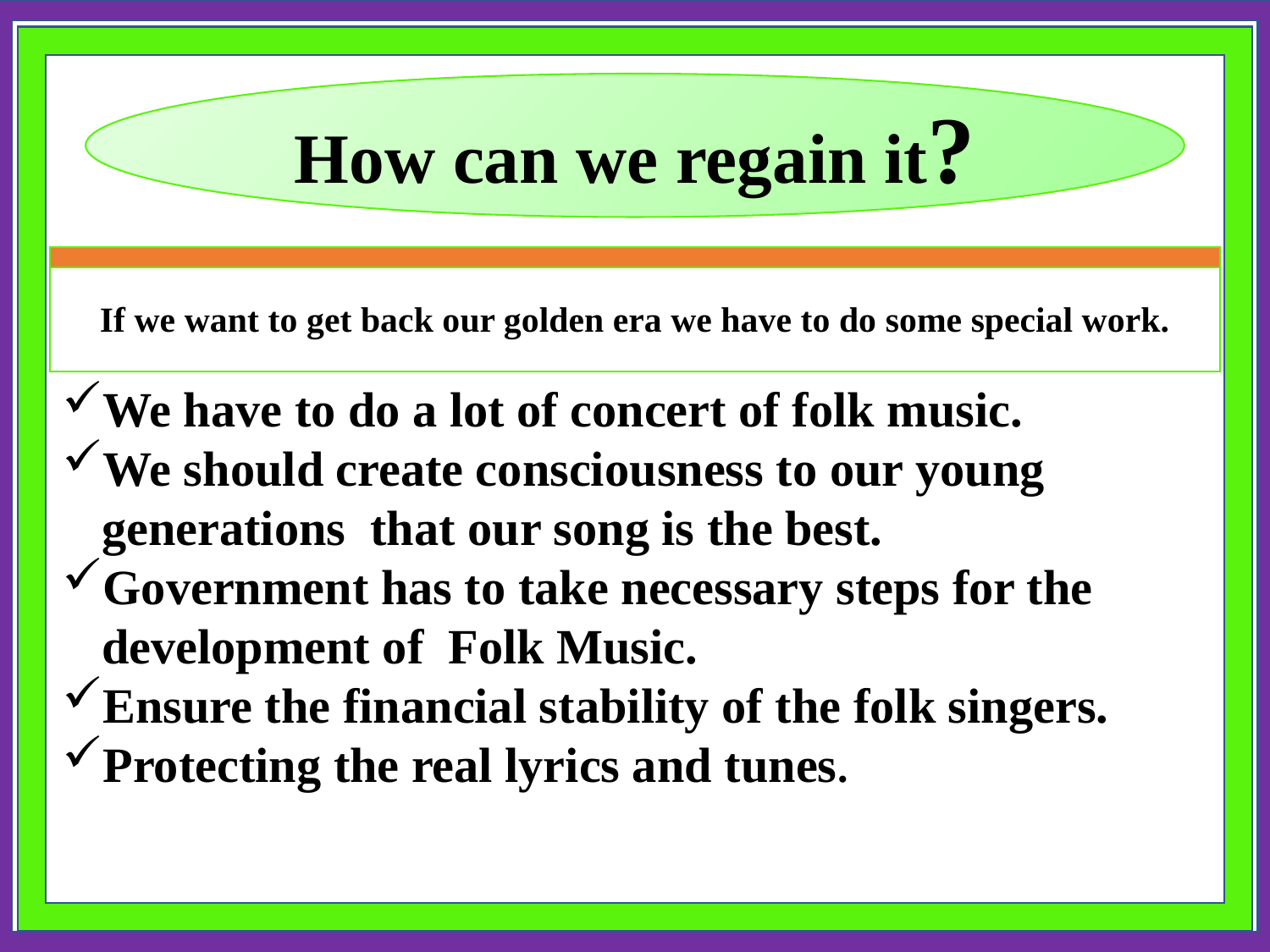

How can we regain it?

If we want to get back our golden era we have to do some special work.
We have to do a lot of concert of folk music.
We should create consciousness to our young generations  that our song is the best.
Government has to take necessary steps for the development of  Folk Music.
Ensure the financial stability of the folk singers.
Protecting the real lyrics and tunes.